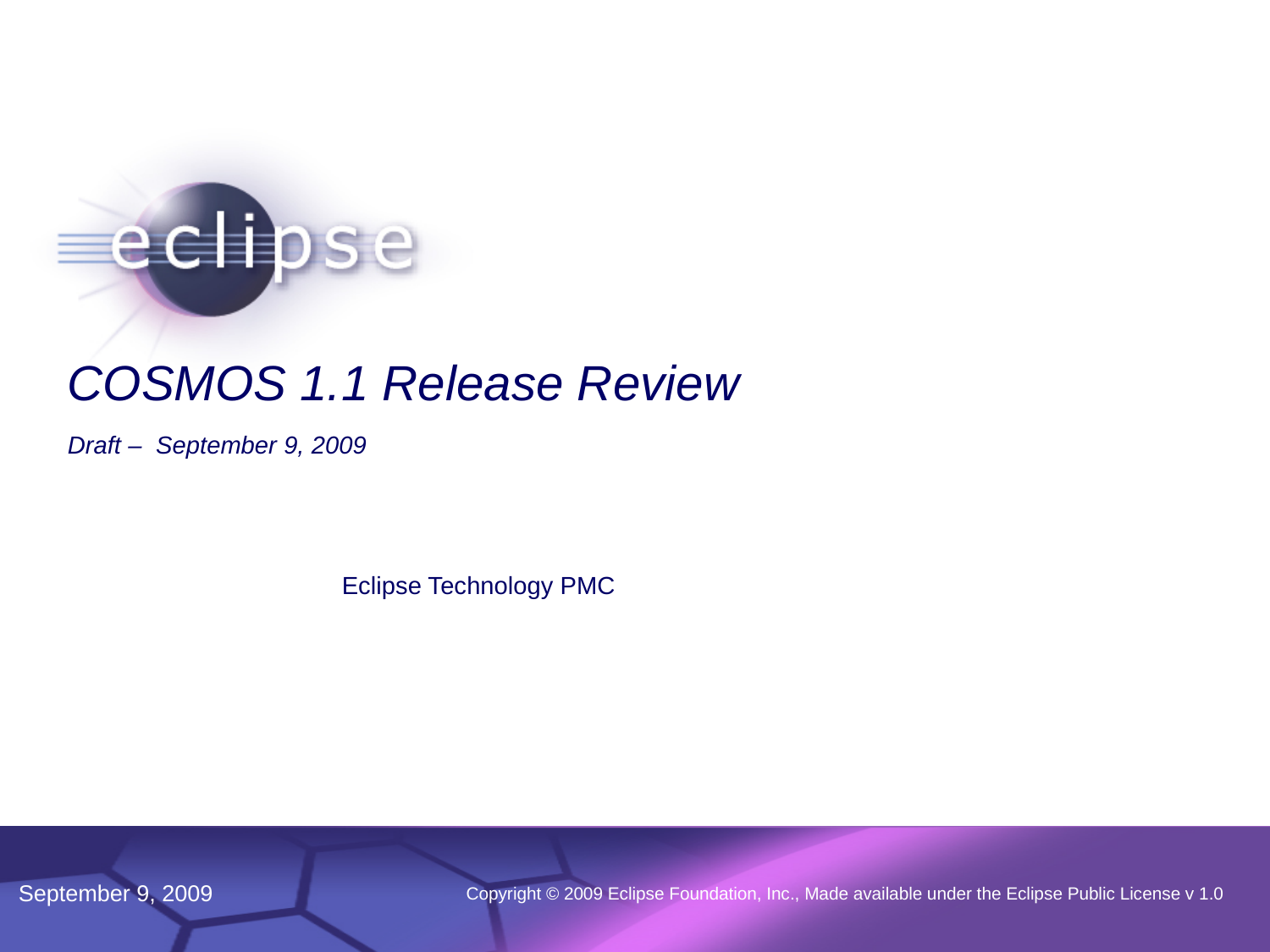

1
# COSMOS 1.1 Release Review Draft – September 9, 2009
Eclipse Technology PMC